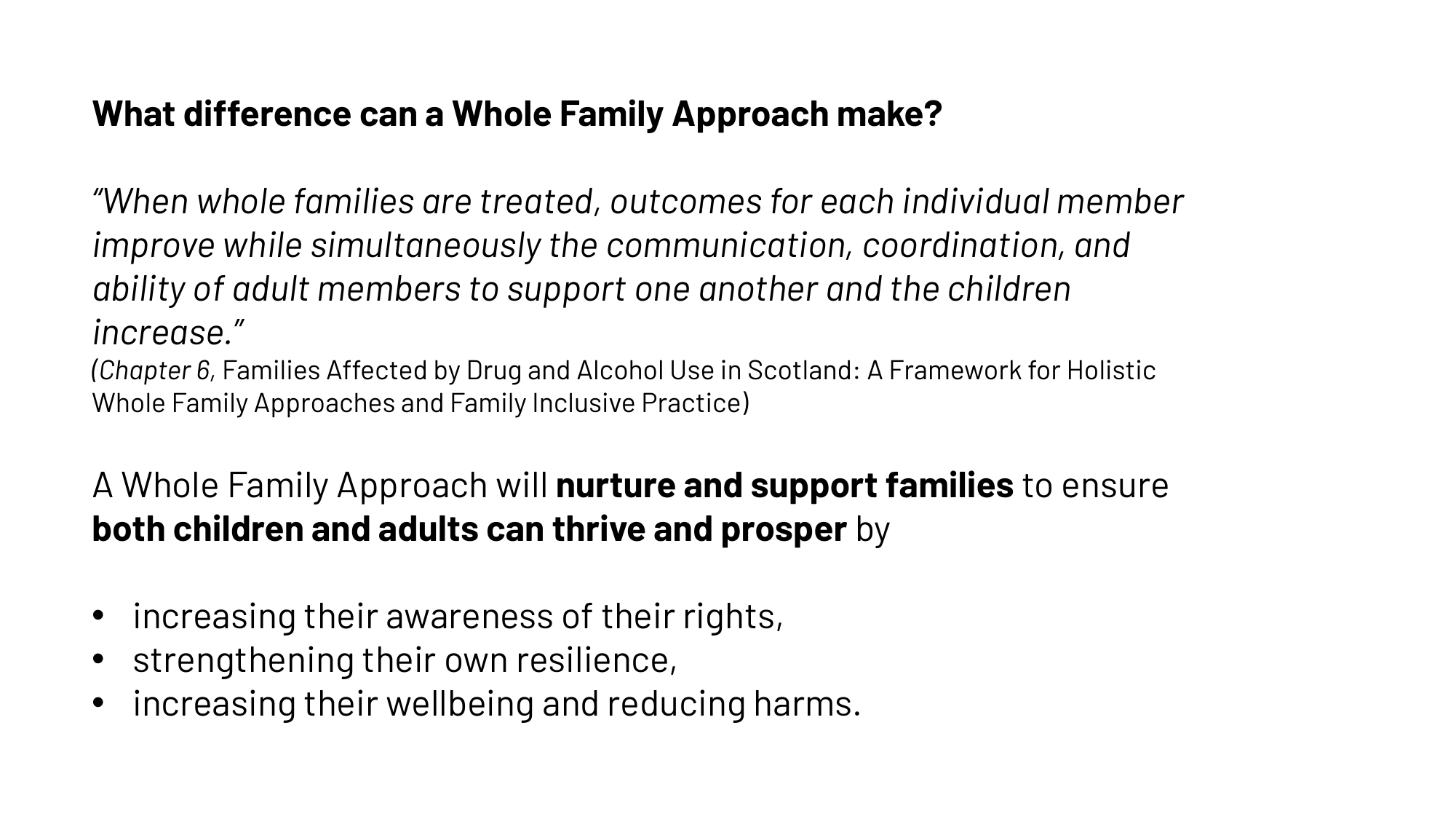

What difference can a Whole Family Approach make?

“When whole families are treated, outcomes for each individual member improve while simultaneously the communication, coordination, and ability of adult members to support one another and the children increase.”
(Chapter 6, Families Affected by Drug and Alcohol Use in Scotland: A Framework for Holistic Whole Family Approaches and Family Inclusive Practice)

A Whole Family Approach will nurture and support families to ensure
both children and adults can thrive and prosper by

increasing their awareness of their rights,
strengthening their own resilience,
increasing their wellbeing and reducing harms.